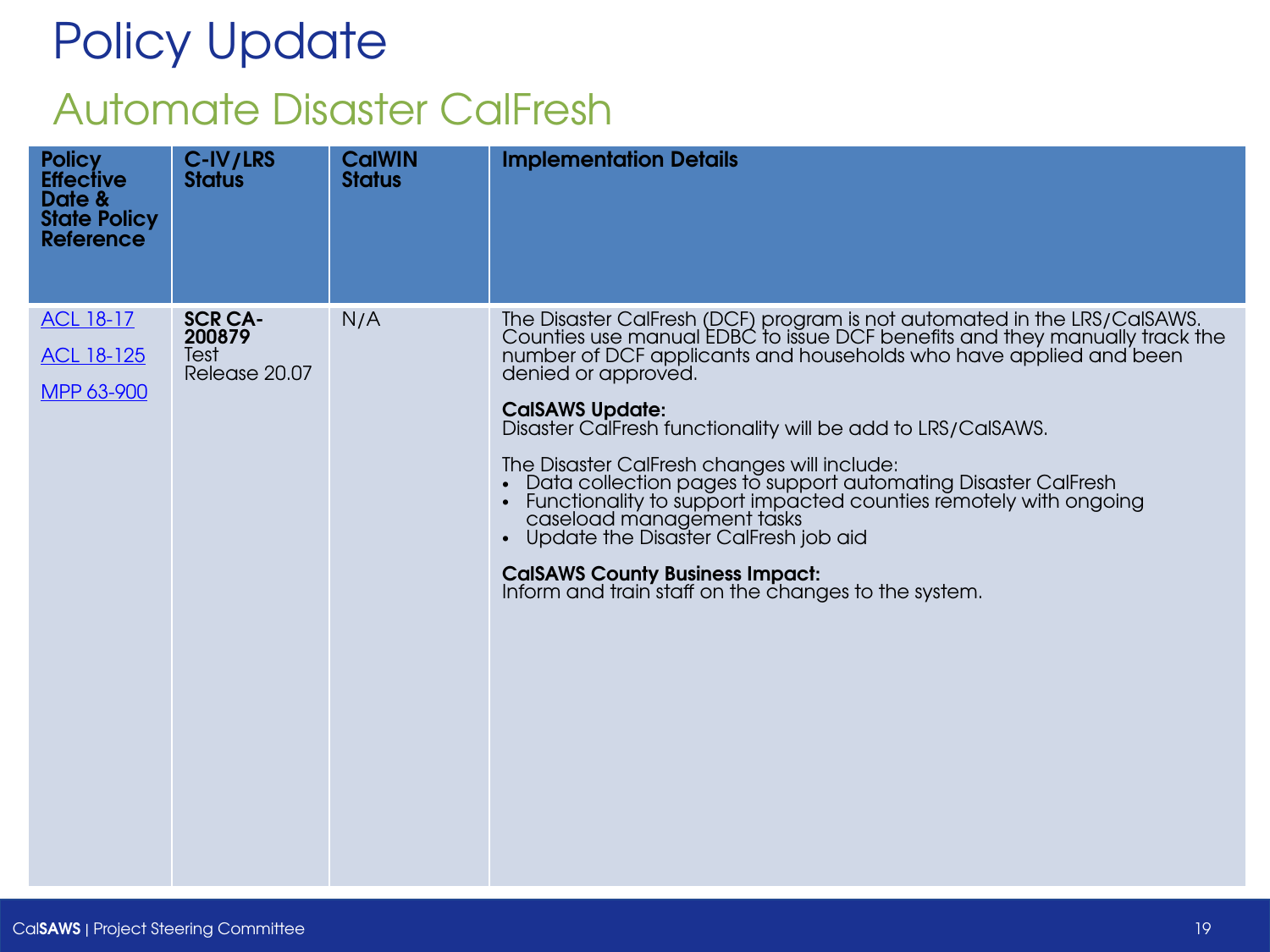

# Policy Update
Automate Disaster CalFresh
| Policy Effective Date & State Policy Reference | C-IV/LRS Status | CalWIN Status | Implementation Details |
| --- | --- | --- | --- |
| ACL 18-17 ACL 18-125 MPP 63-900 | SCR CA-200879 Test Release 20.07 | N/A | The Disaster CalFresh (DCF) program is not automated in the LRS/CalSAWS. Counties use manual EDBC to issue DCF benefits and they manually track the number of DCF applicants and households who have applied and been denied or approved. CalSAWS Update: Disaster CalFresh functionality will be add to LRS/CalSAWS. The Disaster CalFresh changes will include: Data collection pages to support automating Disaster CalFresh Functionality to support impacted counties remotely with ongoing caseload management tasks Update the Disaster CalFresh job aid CalSAWS County Business Impact: Inform and train staff on the changes to the system. |